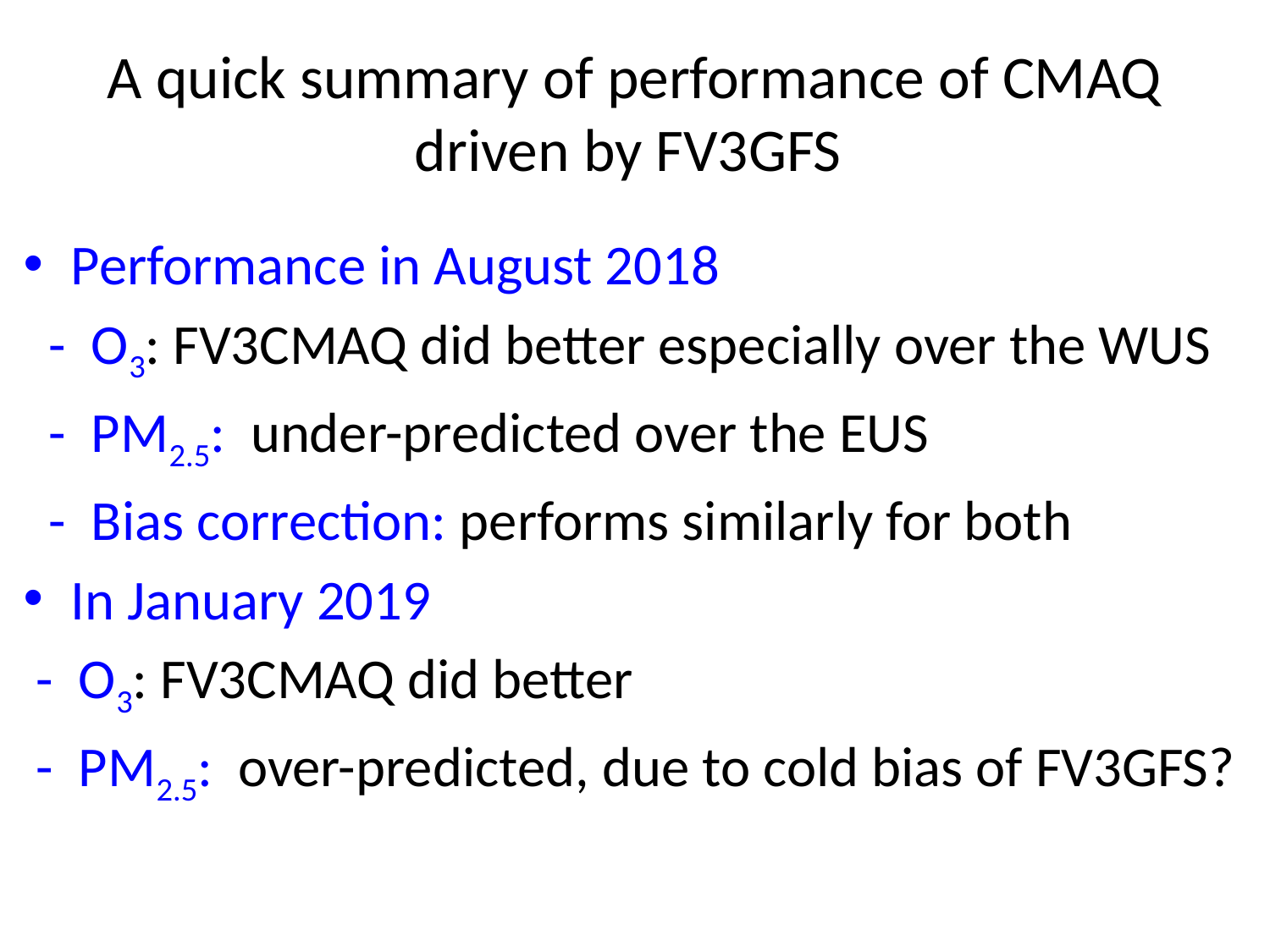

# A quick summary of performance of CMAQ driven by FV3GFS
Performance in August 2018
  -  O3: FV3CMAQ did better especially over the WUS
  -  PM2.5:  under-predicted over the EUS
  -  Bias correction: performs similarly for both
In January 2019
 -  O3: FV3CMAQ did better
 -  PM2.5:  over-predicted, due to cold bias of FV3GFS?